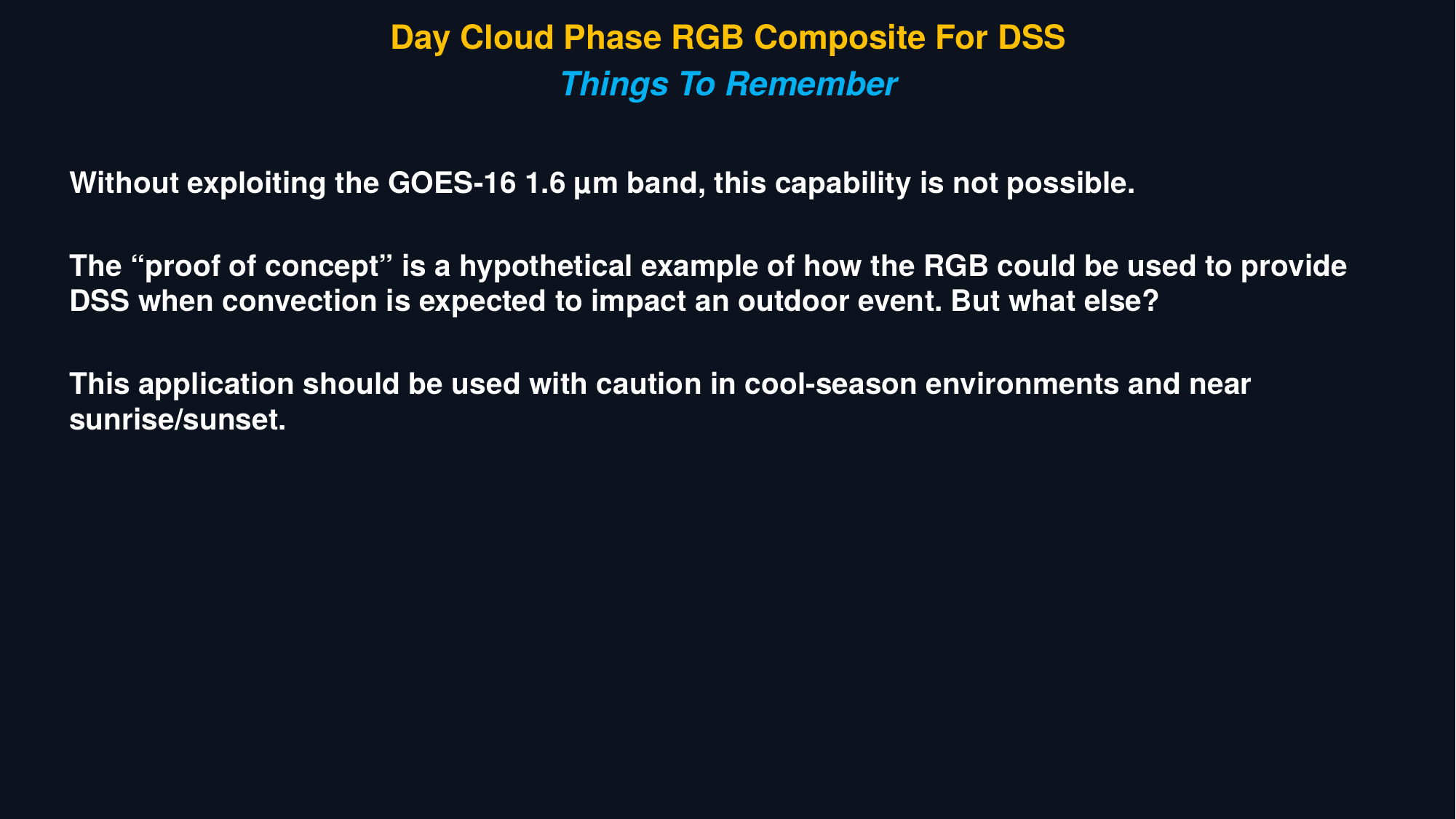

Day Cloud Phase RGB Composite For DSS
Things To Remember
Without exploiting the GOES-16 1.6 µm band, this capability is not possible.

The “proof of concept” is a hypothetical example of how the RGB could be used to provide DSS when convection is expected to impact an outdoor event. But what else?

This application should be used with caution in cool-season environments and near sunrise/sunset.